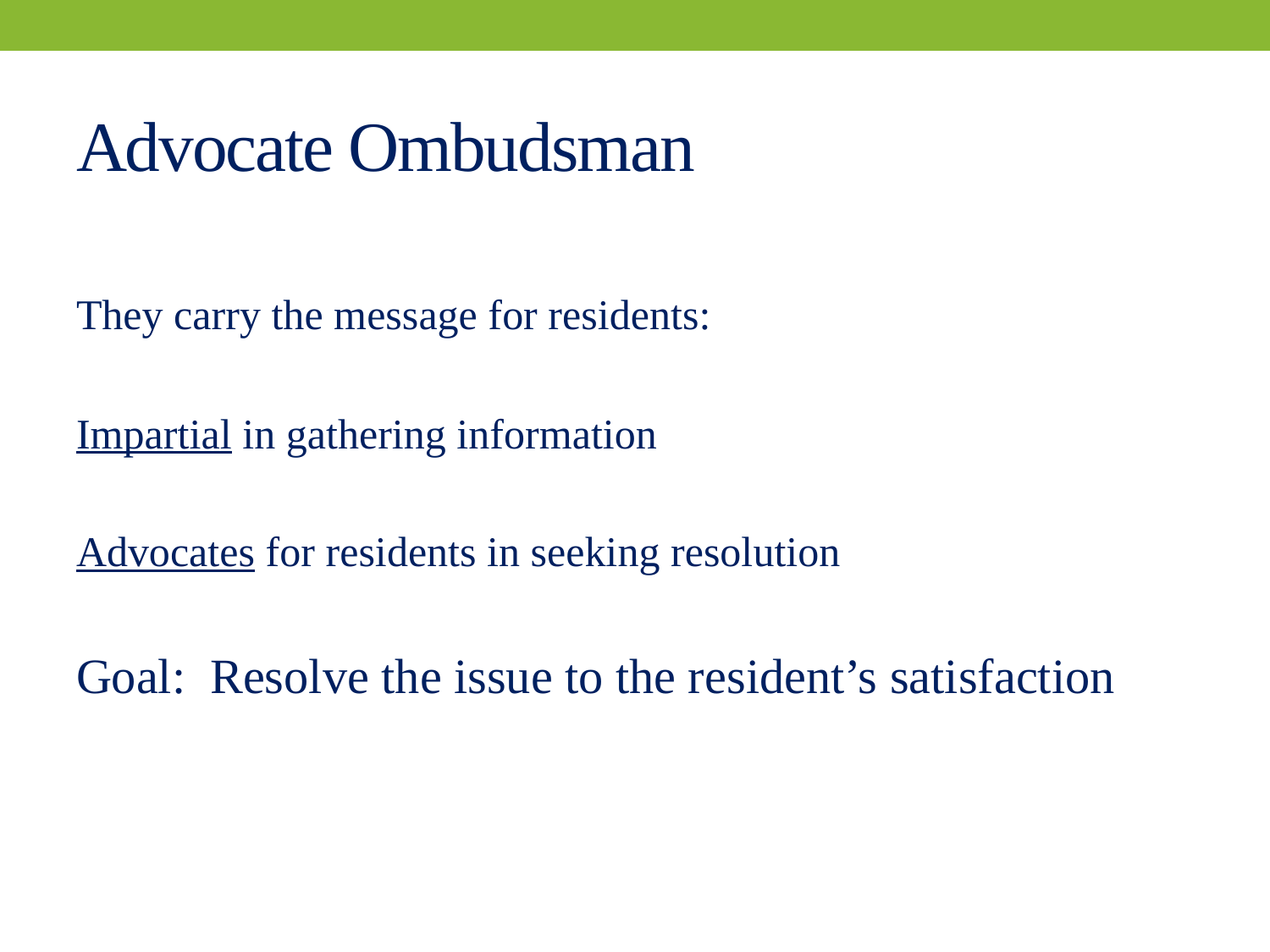

# Advocate Ombudsman

They carry the message for residents:

Impartial in gathering information

Advocates for residents in seeking resolution

Goal:  Resolve the issue to the resident’s satisfaction